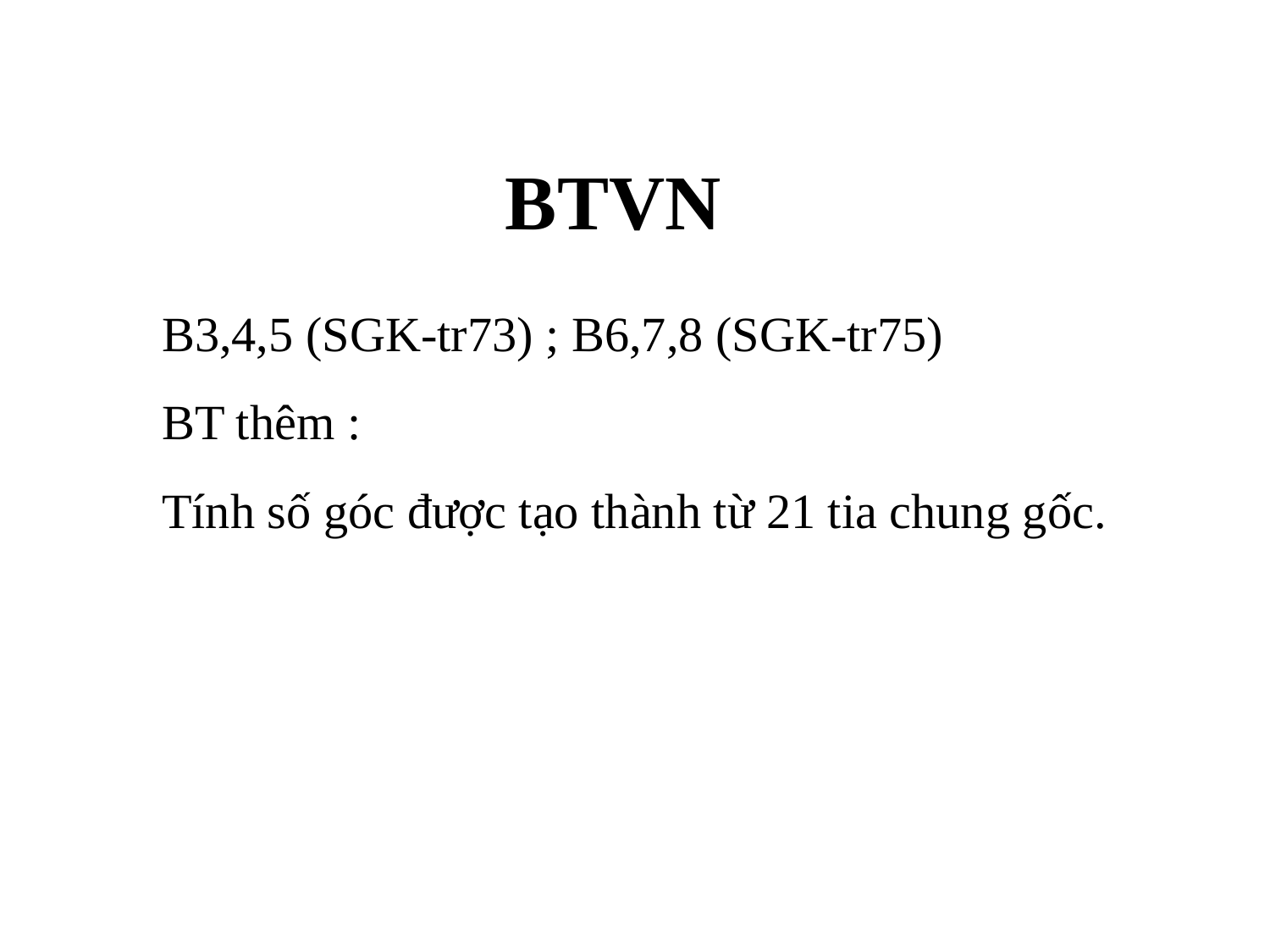

BTVN
B3,4,5 (SGK-tr73) ; B6,7,8 (SGK-tr75)
BT thêm :
Tính số góc được tạo thành từ 21 tia chung gốc.